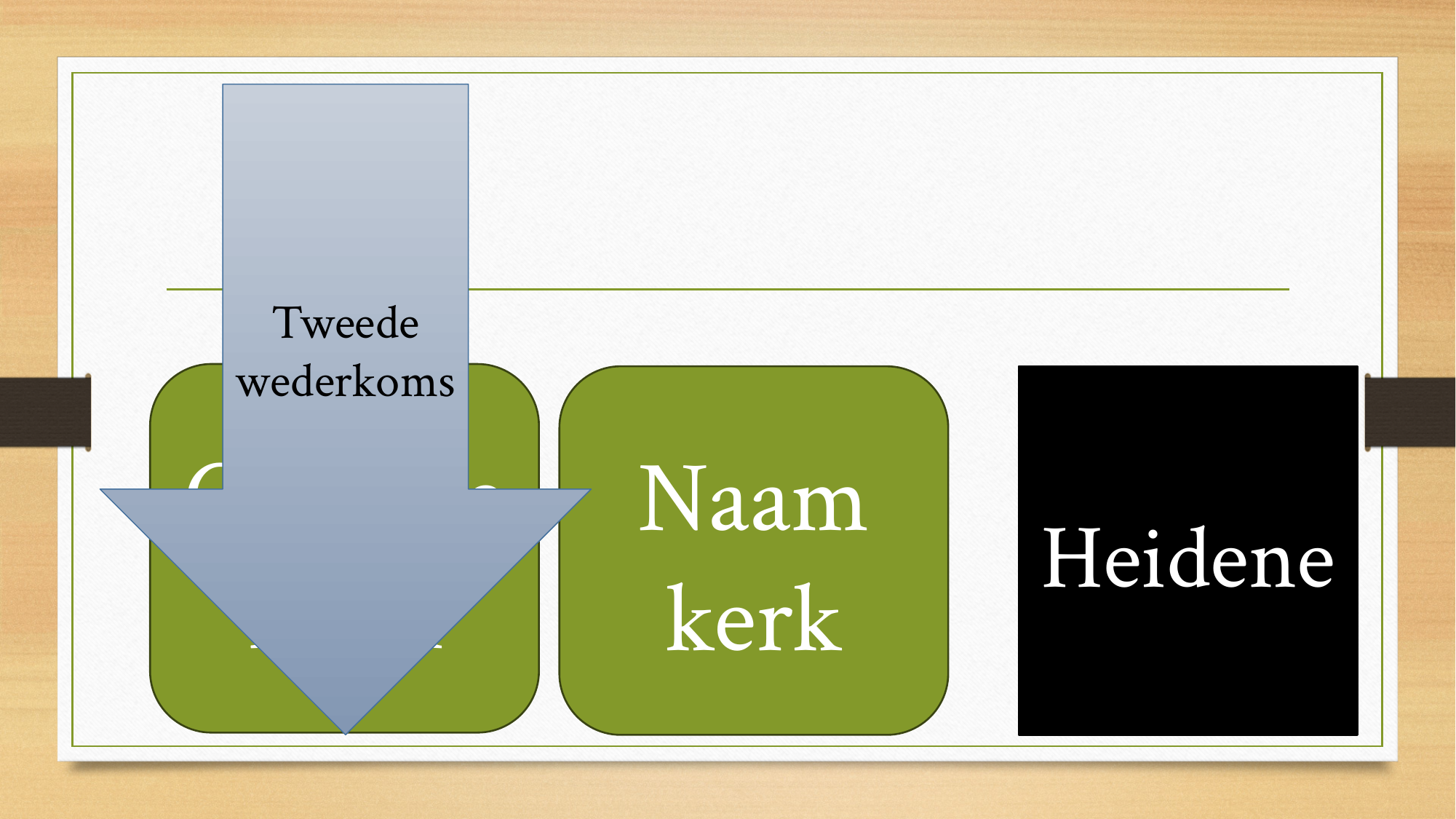

Hemelvaart
#
Tweede wederkoms
Getroue Kerk
Naam kerk
Heidene